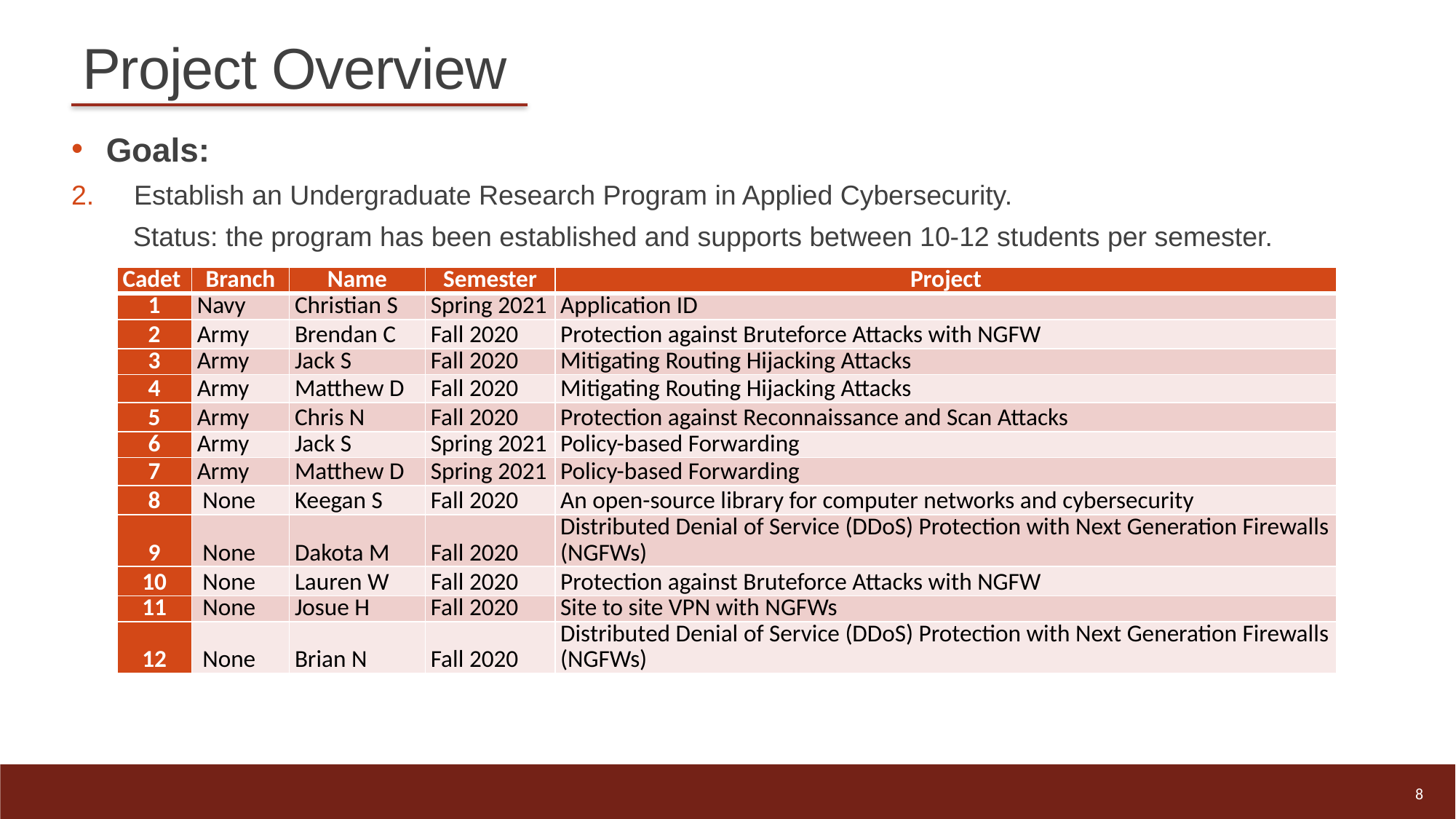

# Project Overview
Goals:
2. 	 Establish an Undergraduate Research Program in Applied Cybersecurity.
Status: the program has been established and supports between 10-12 students per semester.
| Cadet | Branch | Name | Semester | Project |
| --- | --- | --- | --- | --- |
| 1 | Navy | Christian S | Spring 2021 | Application ID |
| 2 | Army | Brendan C | Fall 2020 | Protection against Bruteforce Attacks with NGFW |
| 3 | Army | Jack S | Fall 2020 | Mitigating Routing Hijacking Attacks |
| 4 | Army | Matthew D | Fall 2020 | Mitigating Routing Hijacking Attacks |
| 5 | Army | Chris N | Fall 2020 | Protection against Reconnaissance and Scan Attacks |
| 6 | Army | Jack S | Spring 2021 | Policy-based Forwarding |
| 7 | Army | Matthew D | Spring 2021 | Policy-based Forwarding |
| 8 | None | Keegan S | Fall 2020 | An open-source library for computer networks and cybersecurity |
| 9 | None | Dakota M | Fall 2020 | Distributed Denial of Service (DDoS) Protection with Next Generation Firewalls (NGFWs) |
| 10 | None | Lauren W | Fall 2020 | Protection against Bruteforce Attacks with NGFW |
| 11 | None | Josue H | Fall 2020 | Site to site VPN with NGFWs |
| 12 | None | Brian N | Fall 2020 | Distributed Denial of Service (DDoS) Protection with Next Generation Firewalls (NGFWs) |
8